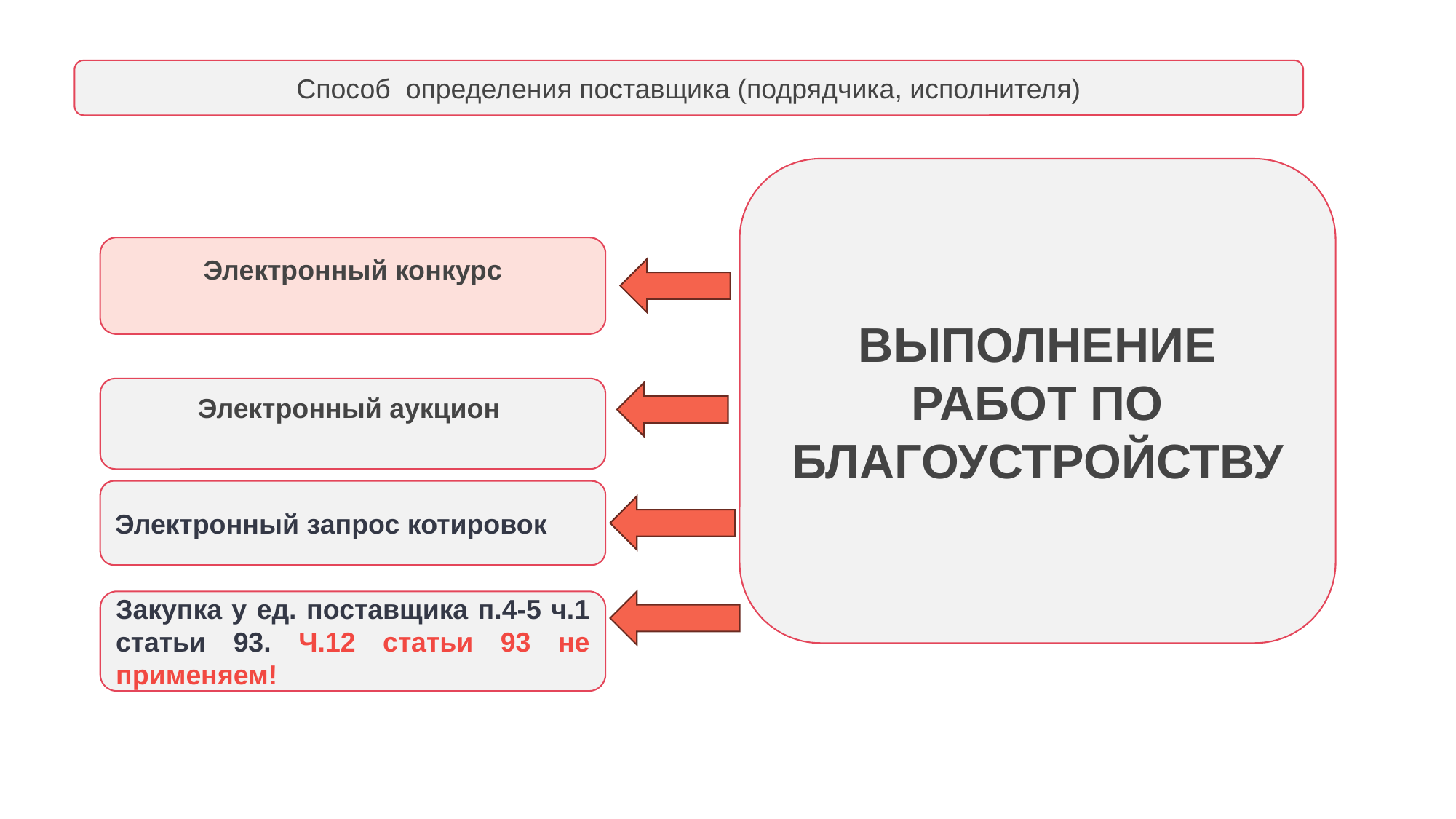

Способ  определения поставщика (подрядчика, исполнителя)
ВЫПОЛНЕНИЕ РАБОТ ПО БЛАГОУСТРОЙСТВУ
Электронный конкурс

Электронный аукцион

Электронный запрос котировок

Закупка у ед. поставщика п.4-5 ч.1 статьи 93. Ч.12 статьи 93 не применяем!